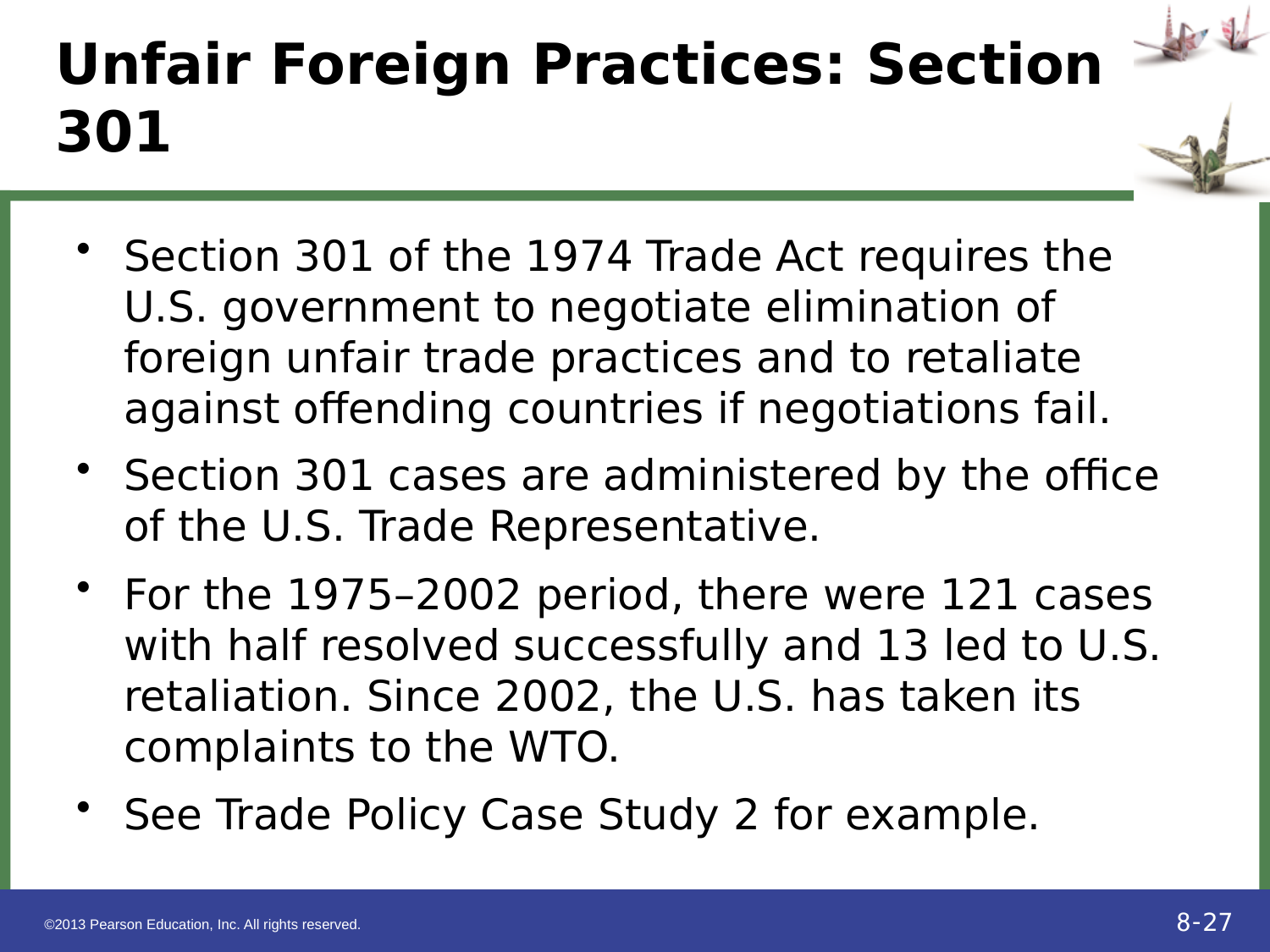

# Unfair Foreign Practices: Section 301
Section 301 of the 1974 Trade Act requires the U.S. government to negotiate elimination of foreign unfair trade practices and to retaliate against offending countries if negotiations fail.
Section 301 cases are administered by the office of the U.S. Trade Representative.
For the 1975–2002 period, there were 121 cases with half resolved successfully and 13 led to U.S. retaliation. Since 2002, the U.S. has taken its complaints to the WTO.
See Trade Policy Case Study 2 for example.